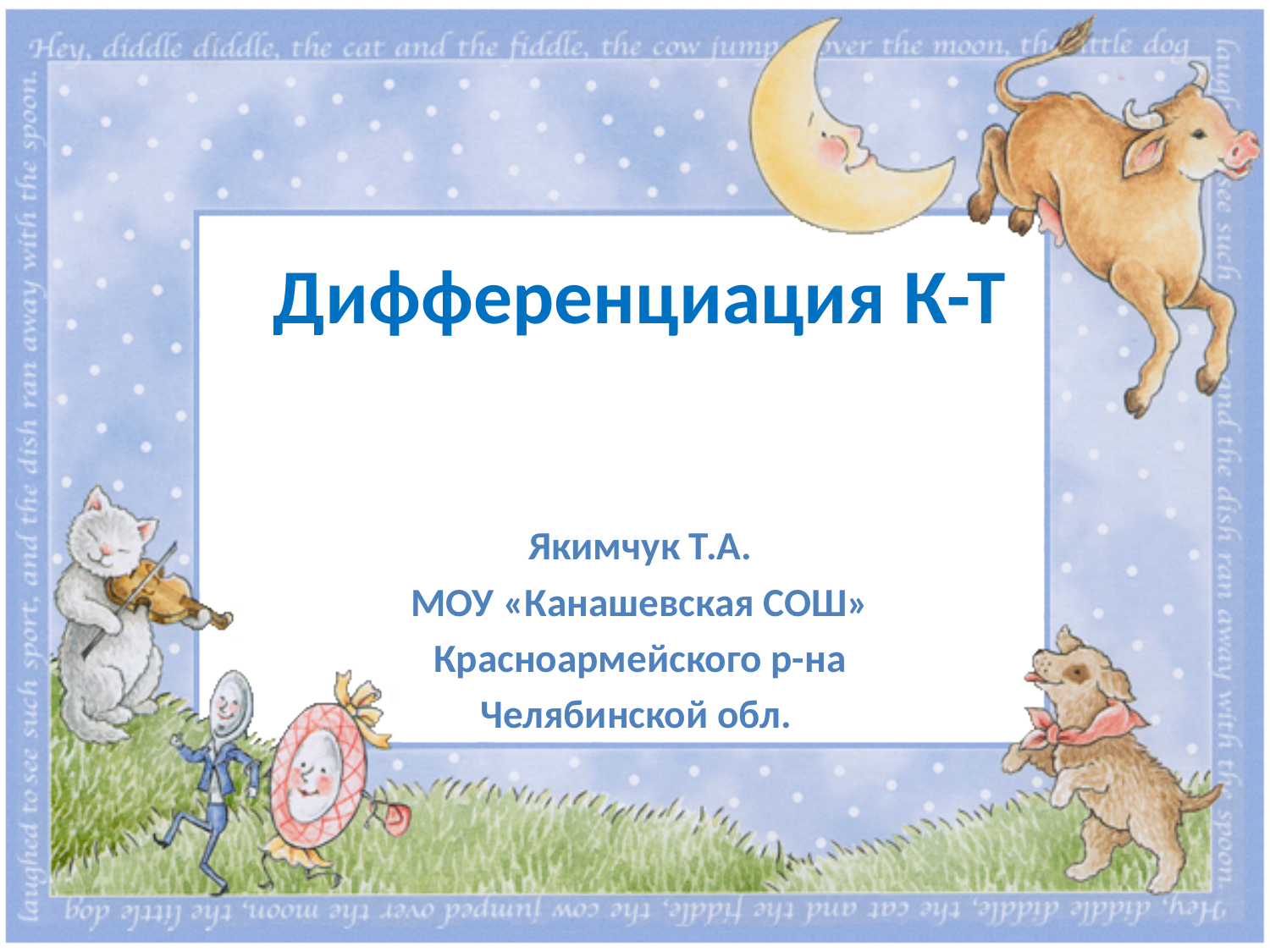

# Дифференциация К-Т
Якимчук Т.А.
МОУ «Канашевская СОШ»
Красноармейского р-на
Челябинской обл.